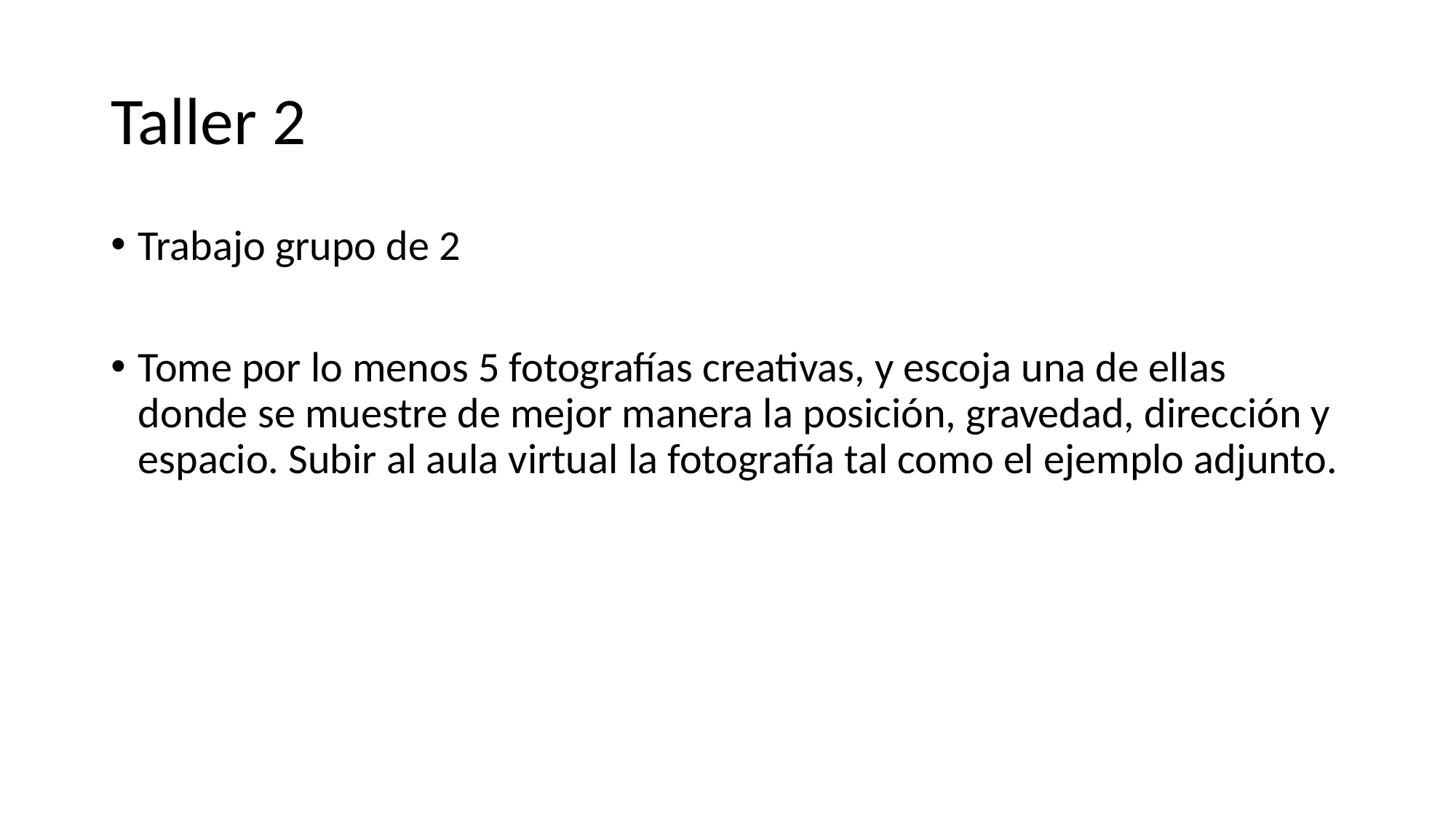

# Taller 2
Trabajo grupo de 2

Tome por lo menos 5 fotografías creativas, y escoja una de ellas donde se muestre de mejor manera la posición, gravedad, dirección y espacio. Subir al aula virtual la fotografía tal como el ejemplo adjunto.